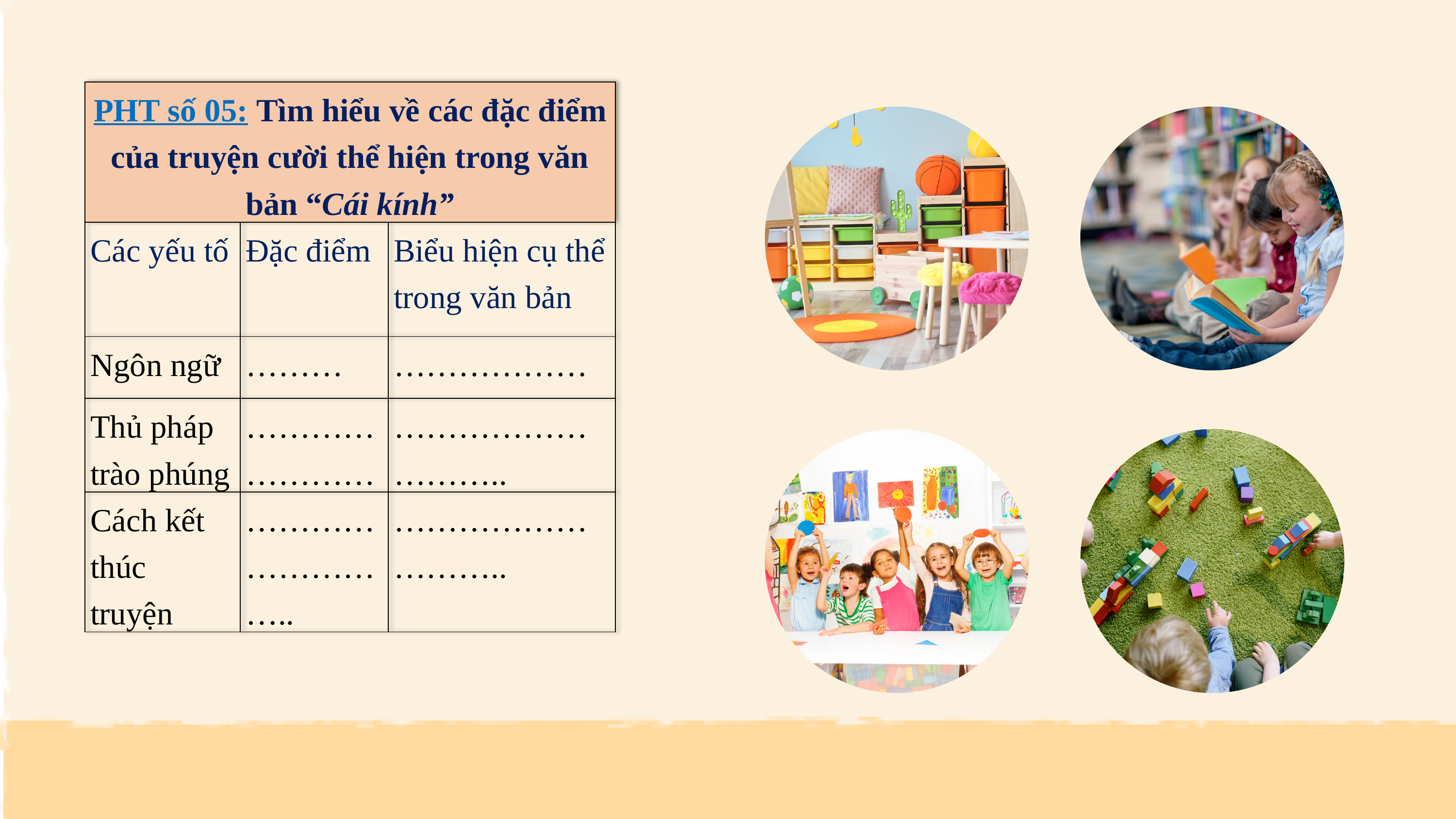

| PHT số 05: Tìm hiểu về các đặc điểm của truyện cười thể hiện trong văn bản “Cái kính” |  |  |
| --- | --- | --- |
| Các yếu tố | Đặc điểm | Biểu hiện cụ thể trong văn bản |
| Ngôn ngữ | ……… | ……………… |
| Thủ pháp trào phúng | …………………… | ……………………….. |
| Cách kết thúc truyện | ……………………….. | ……………………….. |